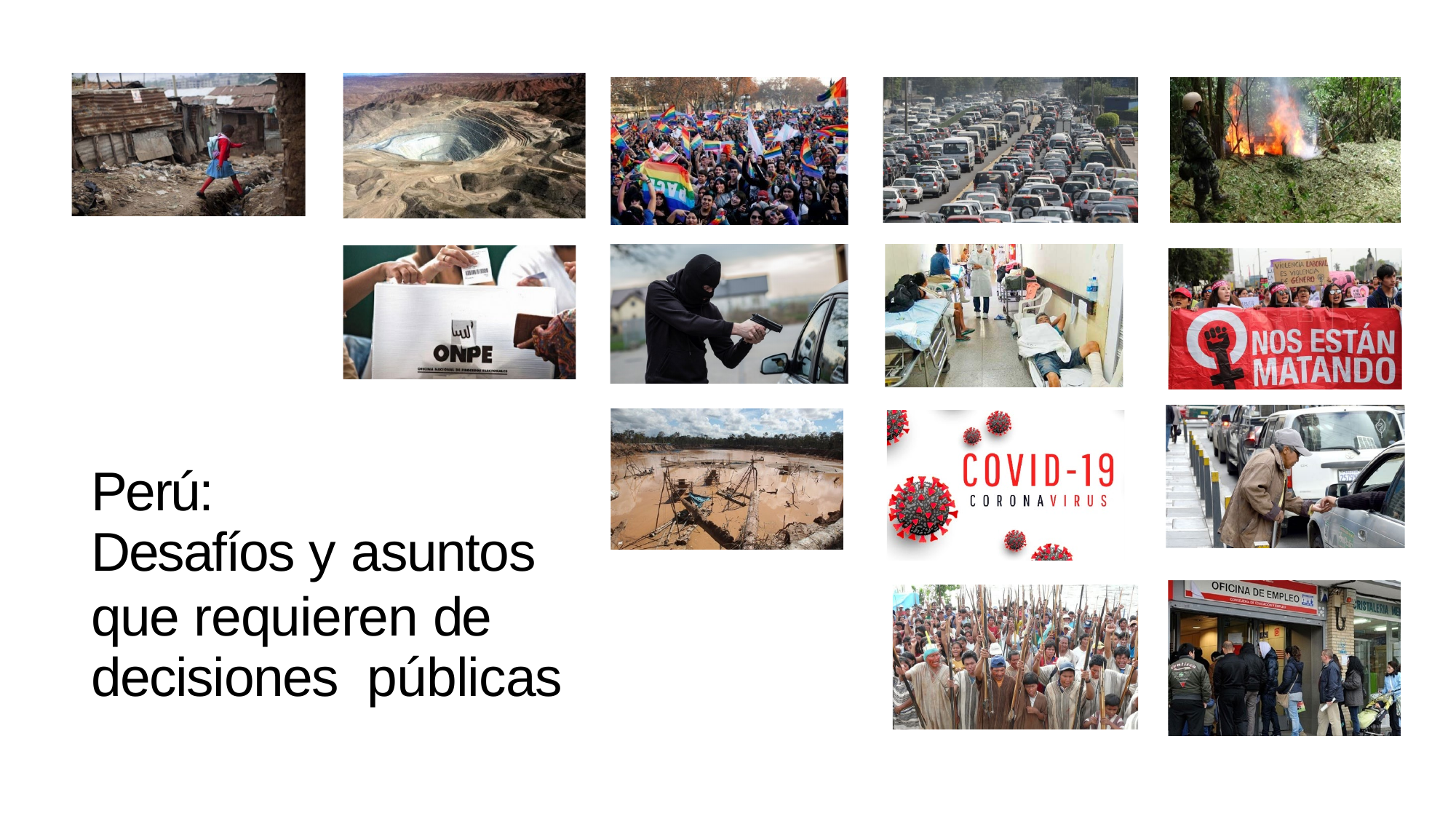

Perú:
Desafíos y asuntos
que requieren de decisiones  públicas